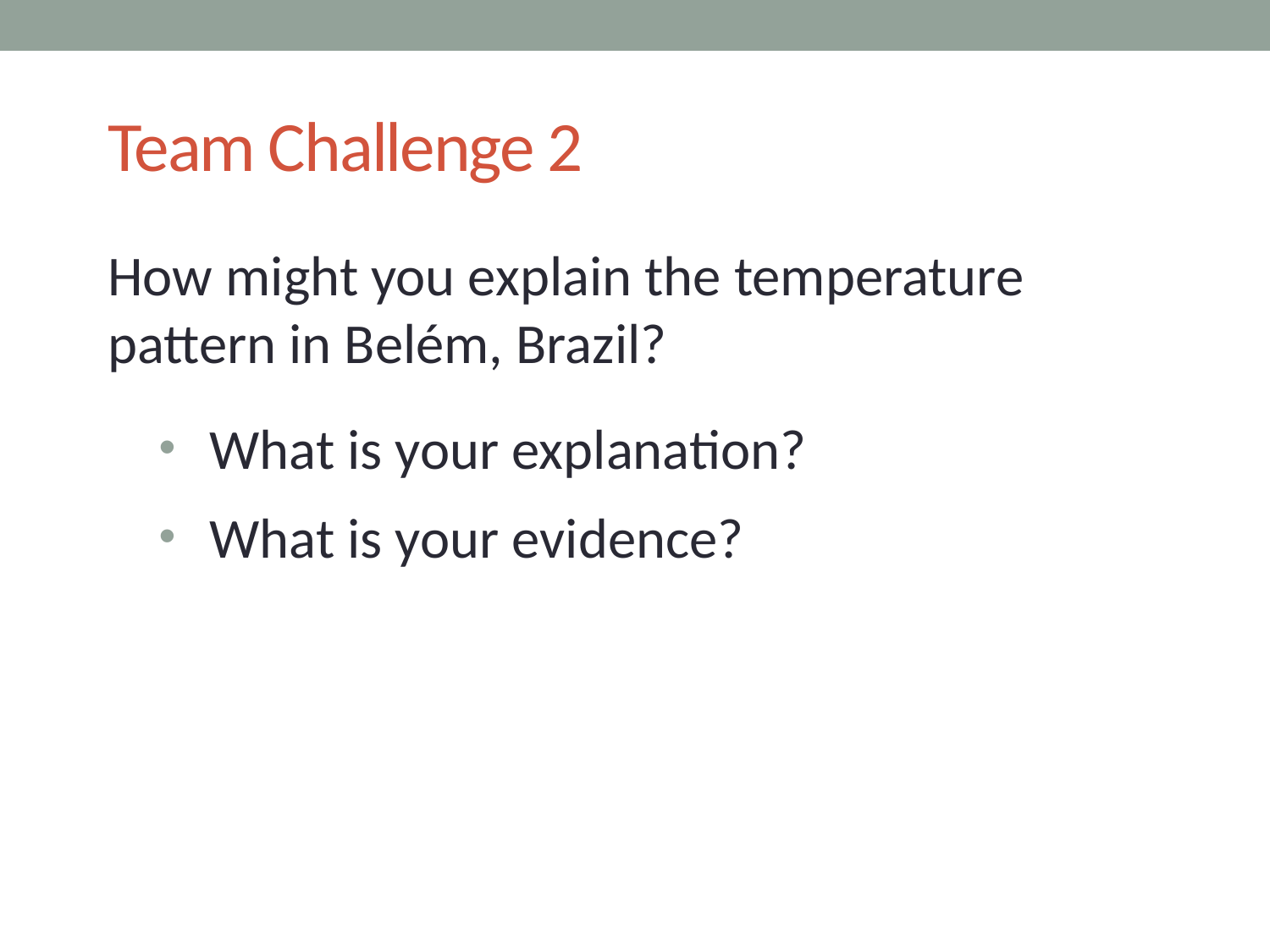

# Team Challenge 2
How might you explain the temperature pattern in Belém, Brazil?
What is your explanation?
What is your evidence?